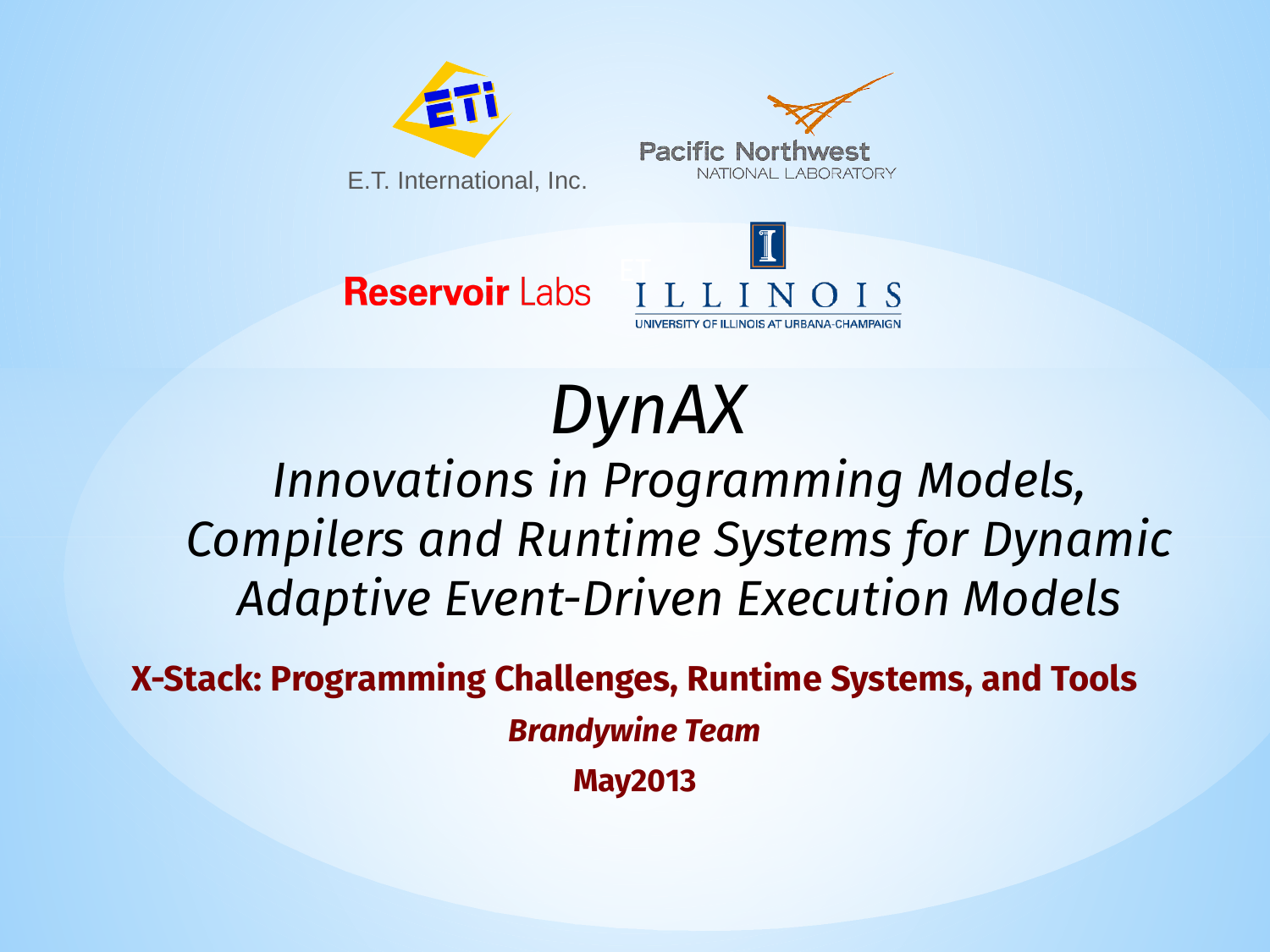

# DynAX Innovations in Programming Models, Compilers and Runtime Systems for Dynamic Adaptive Event-Driven Execution Models
X-Stack: Programming Challenges, Runtime Systems, and Tools
Brandywine Team
May2013